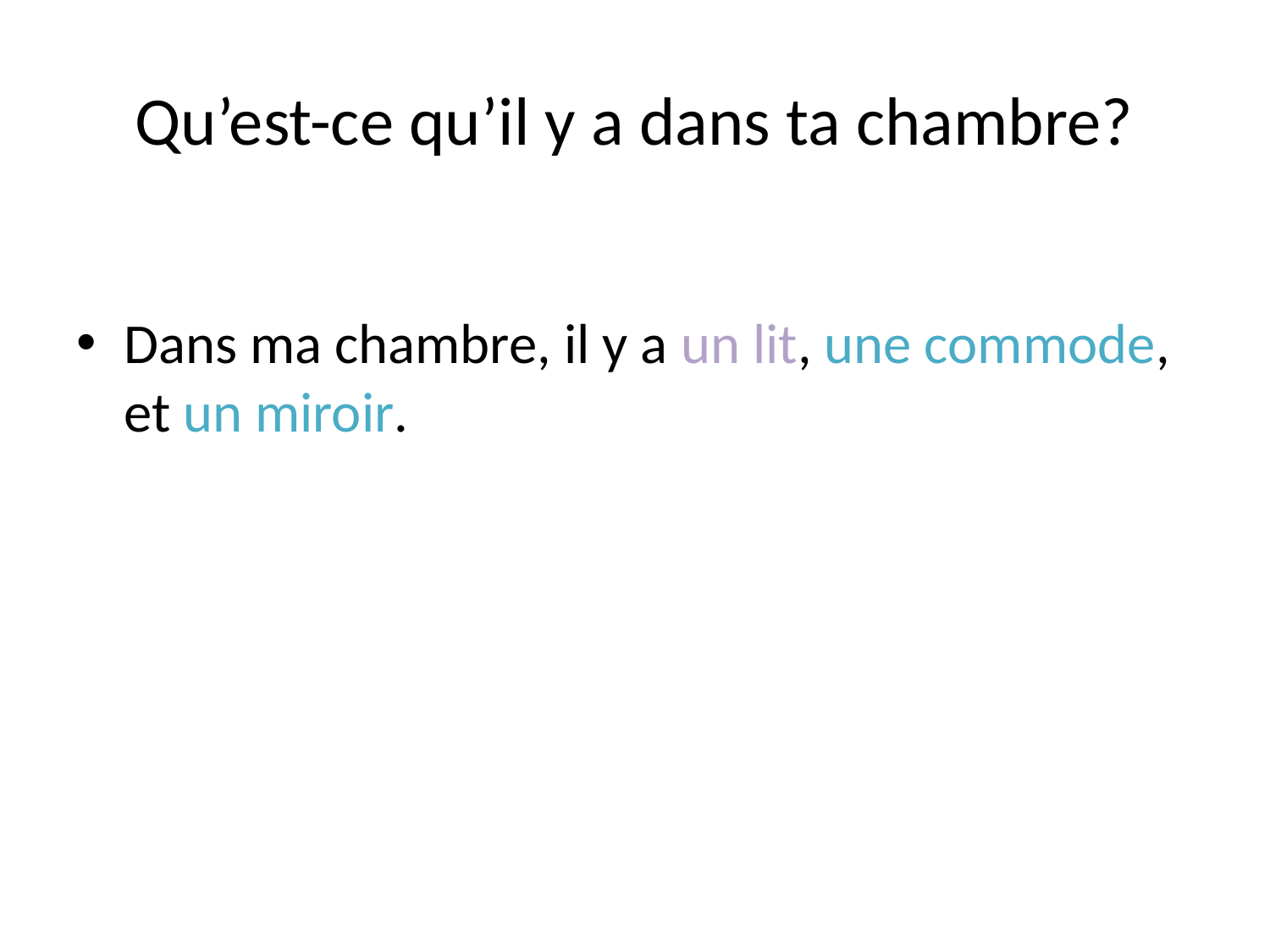

# Qu’est-ce qu’il y a dans ta chambre?

Dans ma chambre, il y a un lit, une commode, et un miroir.